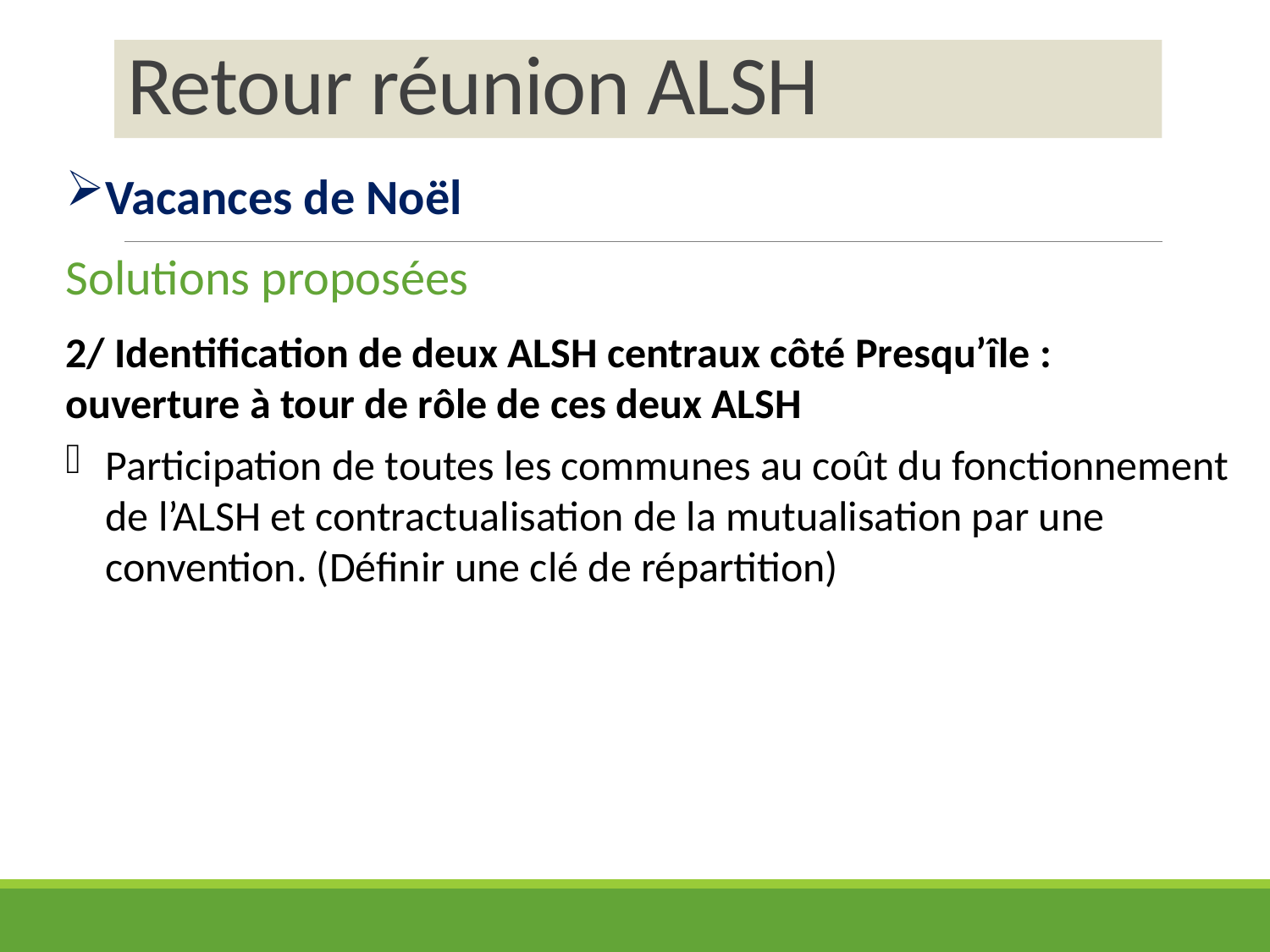

# Retour réunion ALSH
Vacances de Noël
Solutions proposées
2/ Identification de deux ALSH centraux côté Presqu’île : ouverture à tour de rôle de ces deux ALSH
Participation de toutes les communes au coût du fonctionnement de l’ALSH et contractualisation de la mutualisation par une convention. (Définir une clé de répartition)